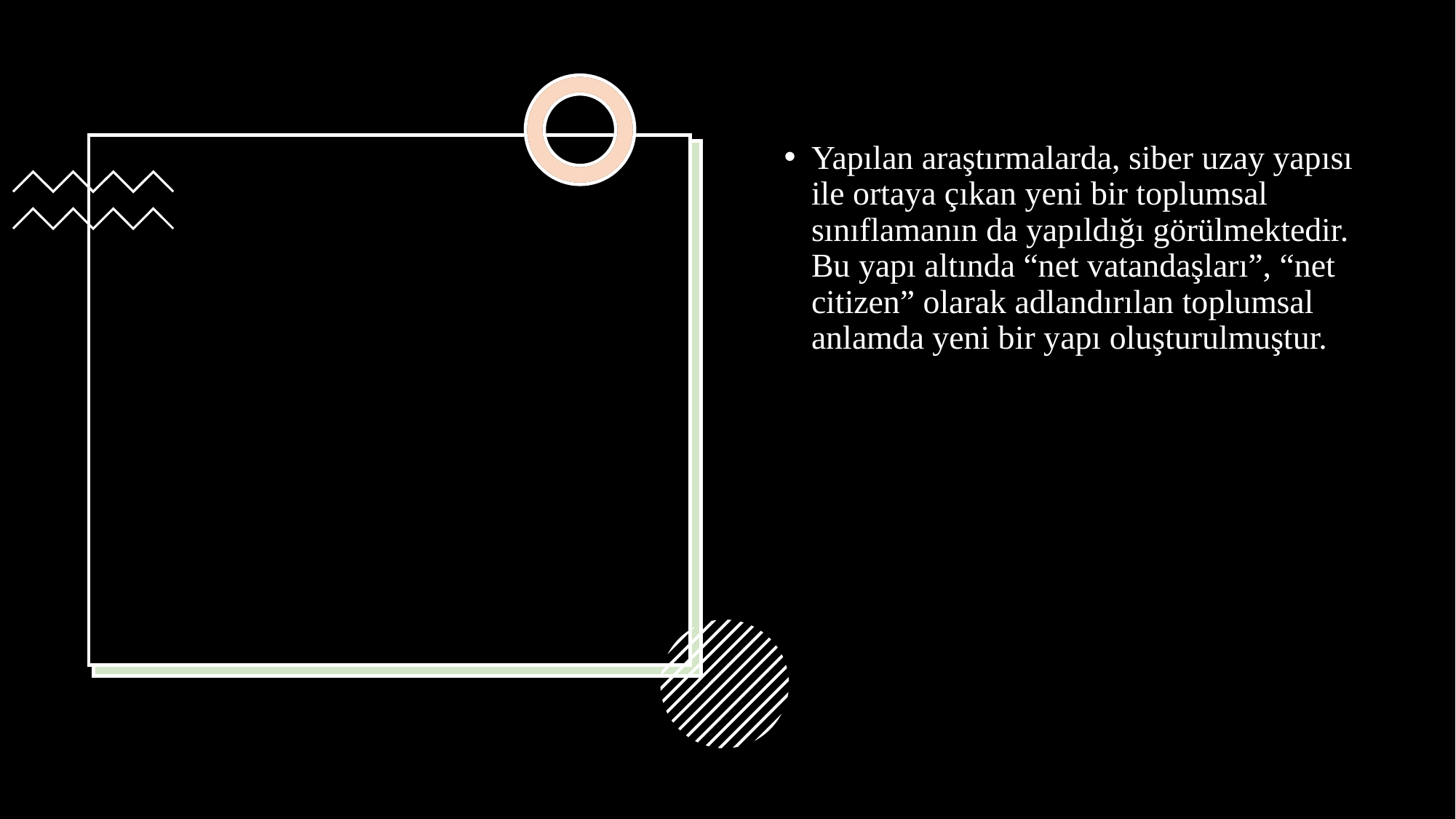

Yapılan araştırmalarda, siber uzay yapısı ile ortaya çıkan yeni bir toplumsal sınıflamanın da yapıldığı görülmektedir. Bu yapı altında “net vatandaşları”, “net citizen” olarak adlandırılan toplumsal anlamda yeni bir yapı oluşturulmuştur.